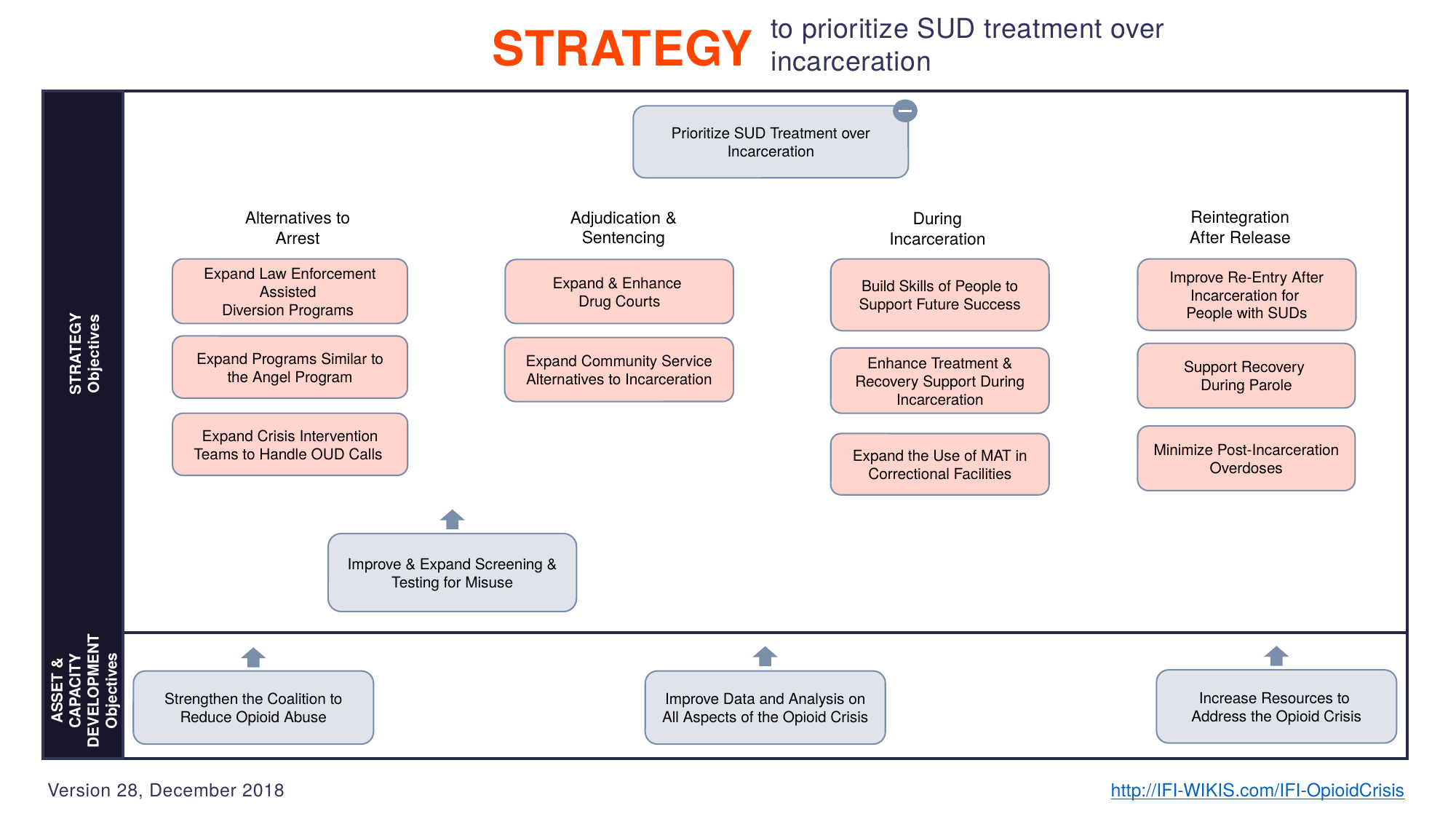

to prioritize SUD treatment over incarceration
STRATEGY

Prioritize SUD Treatment over Incarceration

Reintegration After Release
Adjudication & Sentencing
Alternatives to Arrest
During Incarceration
Expand Law Enforcement Assisted
Diversion Programs
Build Skills of People to Support Future Success
Improve Re-Entry After Incarceration for
People with SUDs
Expand & Enhance
Drug Courts
STRATEGY Objectives
Expand Programs Similar to the Angel Program
Expand Community Service Alternatives to Incarceration
Support Recovery
During Parole
Enhance Treatment & Recovery Support During Incarceration
Expand Crisis Intervention Teams to Handle OUD Calls
Minimize Post-Incarceration Overdoses
Expand the Use of MAT in Correctional Facilities

Improve & Expand Screening & Testing for Misuse

ASSET & CAPACITY DEVELOPMENT Objectives
Increase Resources to
Address the Opioid Crisis
Strengthen the Coalition to Reduce Opioid Abuse
Improve Data and Analysis on All Aspects of the Opioid Crisis
Version 28, December 2018
http://IFI-WIKIS.com/IFI-OpioidCrisis